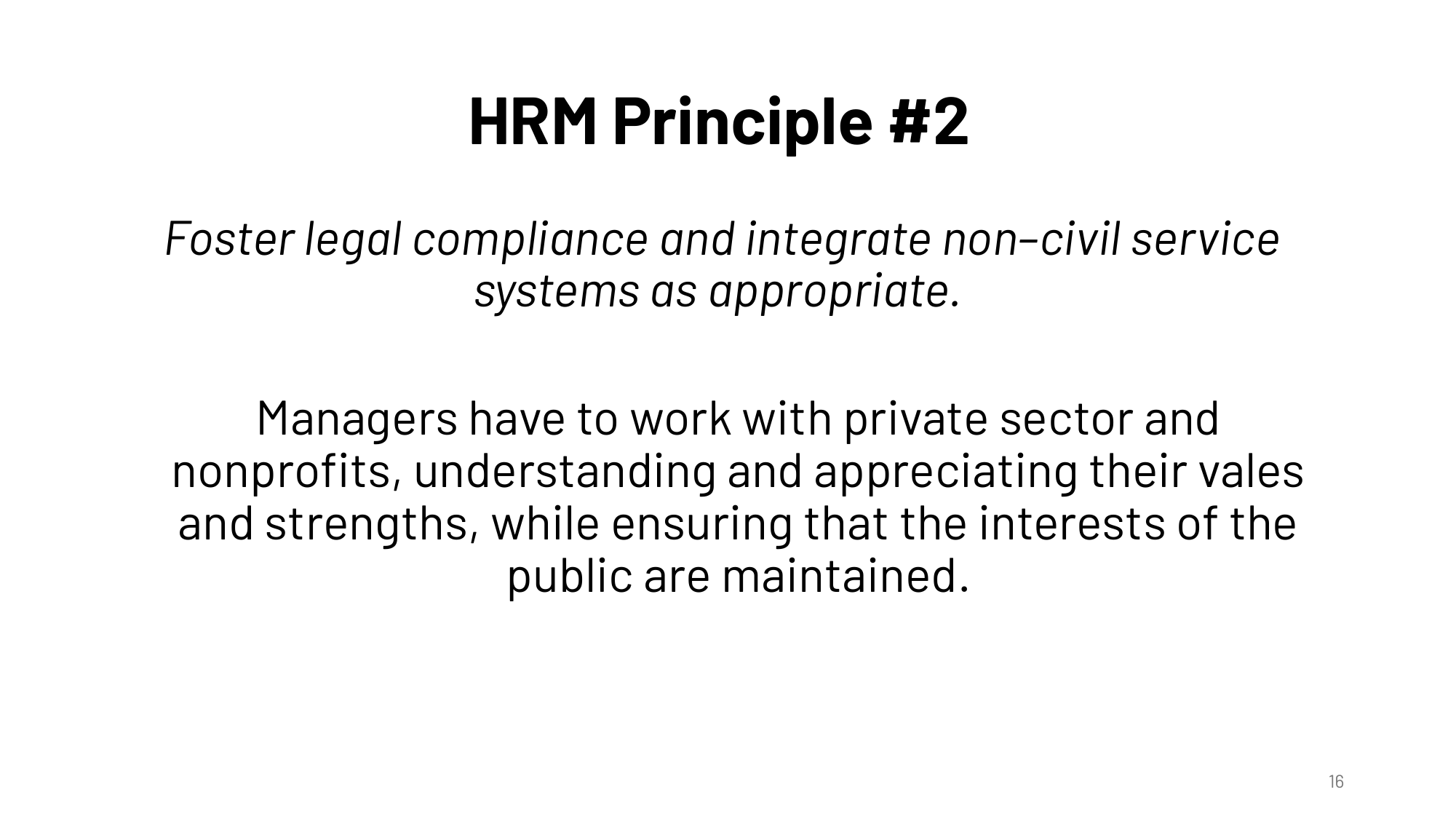

# HRM Principle #2
Foster legal compliance and integrate non–civil service systems as appropriate.

Managers have to work with private sector and nonprofits, understanding and appreciating their vales and strengths, while ensuring that the interests of the public are maintained.
16